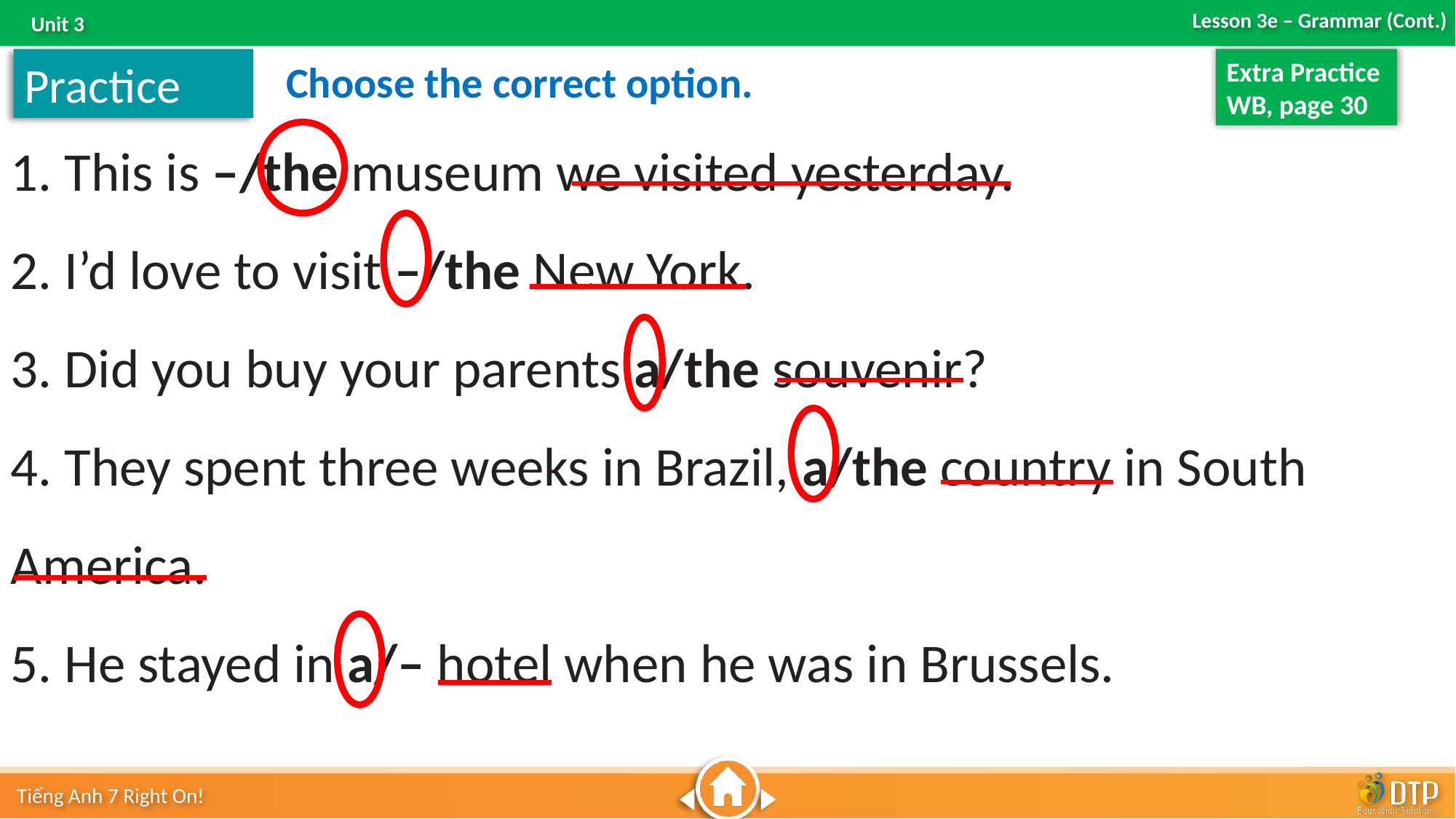

Practice
Extra Practice
WB, page 30
Choose the correct option.
1. This is –/the museum we visited yesterday.
2. I’d love to visit –/the New York.
3. Did you buy your parents a/the souvenir?
4. They spent three weeks in Brazil, a/the country in South America.
5. He stayed in a/– hotel when he was in Brussels.